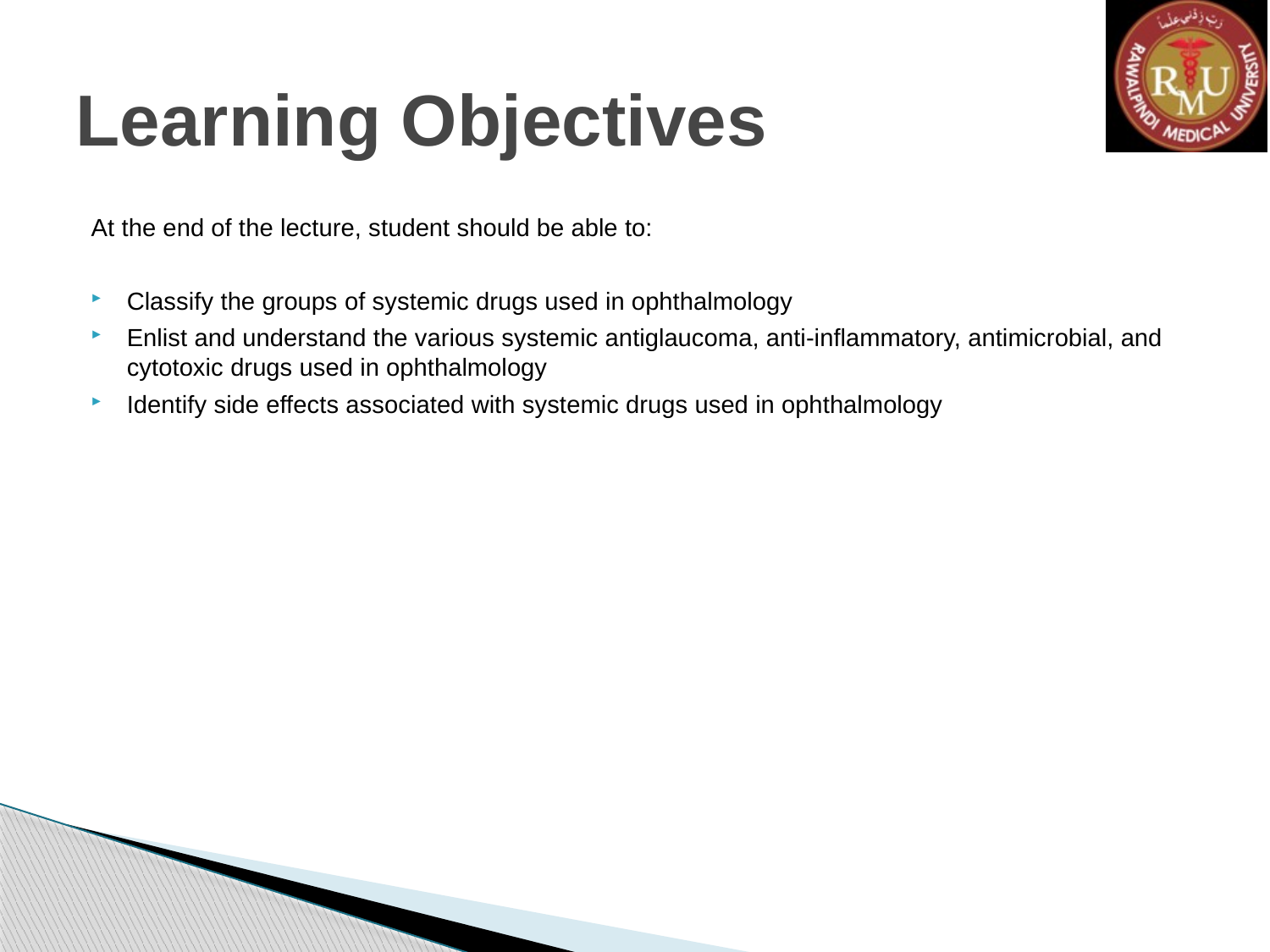

# Learning Objectives
At the end of the lecture, student should be able to:

Classify the groups of systemic drugs used in ophthalmology
Enlist and understand the various systemic antiglaucoma, anti-inflammatory, antimicrobial, and cytotoxic drugs used in ophthalmology
Identify side effects associated with systemic drugs used in ophthalmology